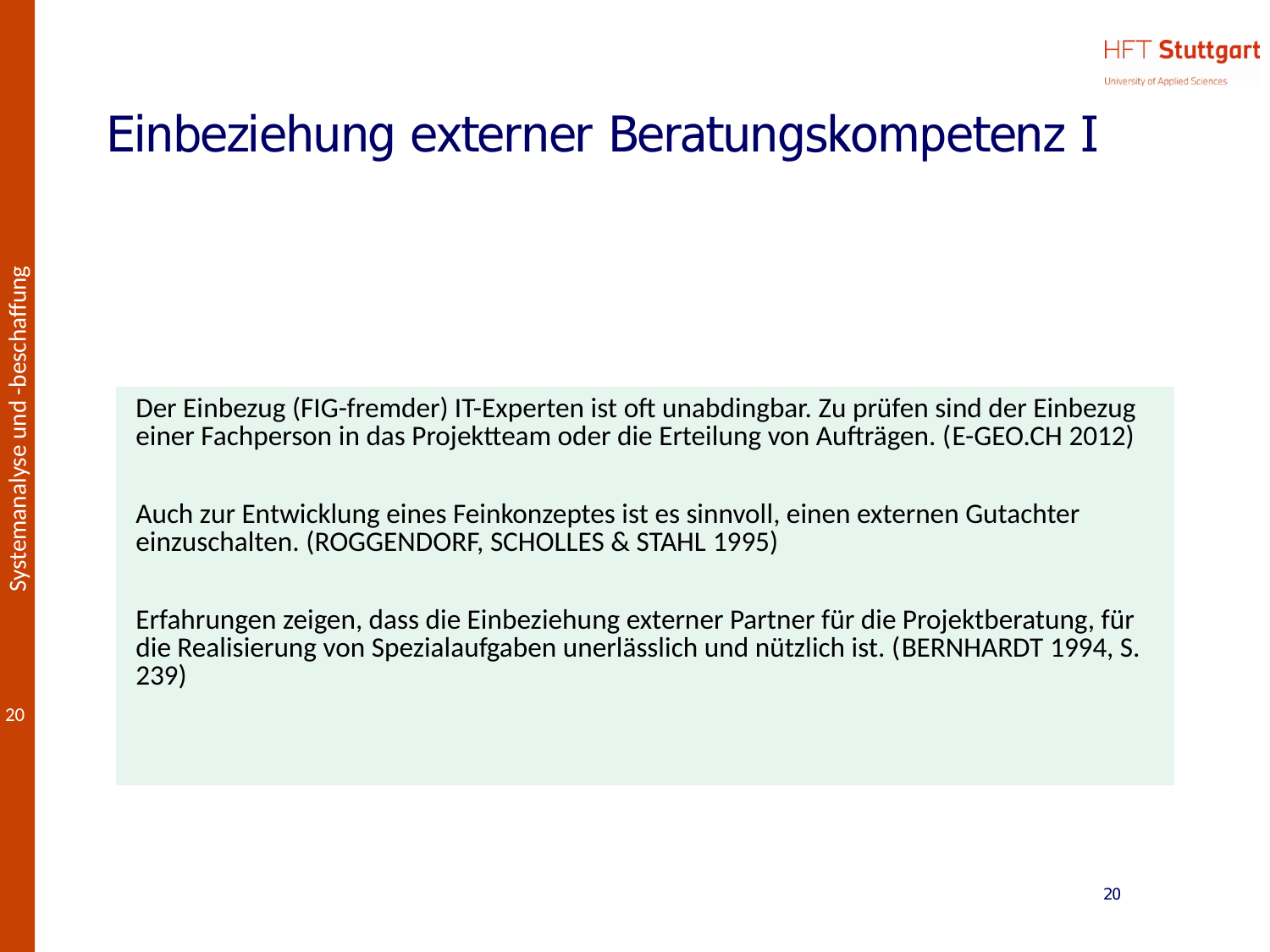

# Einbeziehung externer Beratungskompetenz I
| Der Einbezug (FIG-fremder) IT-Experten ist oft unabdingbar. Zu prüfen sind der Einbezug einer Fachperson in das Projektteam oder die Erteilung von Aufträgen. (e-geo.ch 2012) Auch zur Entwicklung eines Feinkonzeptes ist es sinnvoll, einen externen Gutachter einzuschalten. (Roggendorf, Scholles & Stahl 1995) Erfahrungen zeigen, dass die Einbeziehung externer Partner für die Projektberatung, für die Realisierung von Spezialaufgaben unerlässlich und nützlich ist. (Bernhardt 1994, S. 239) |
| --- |

20